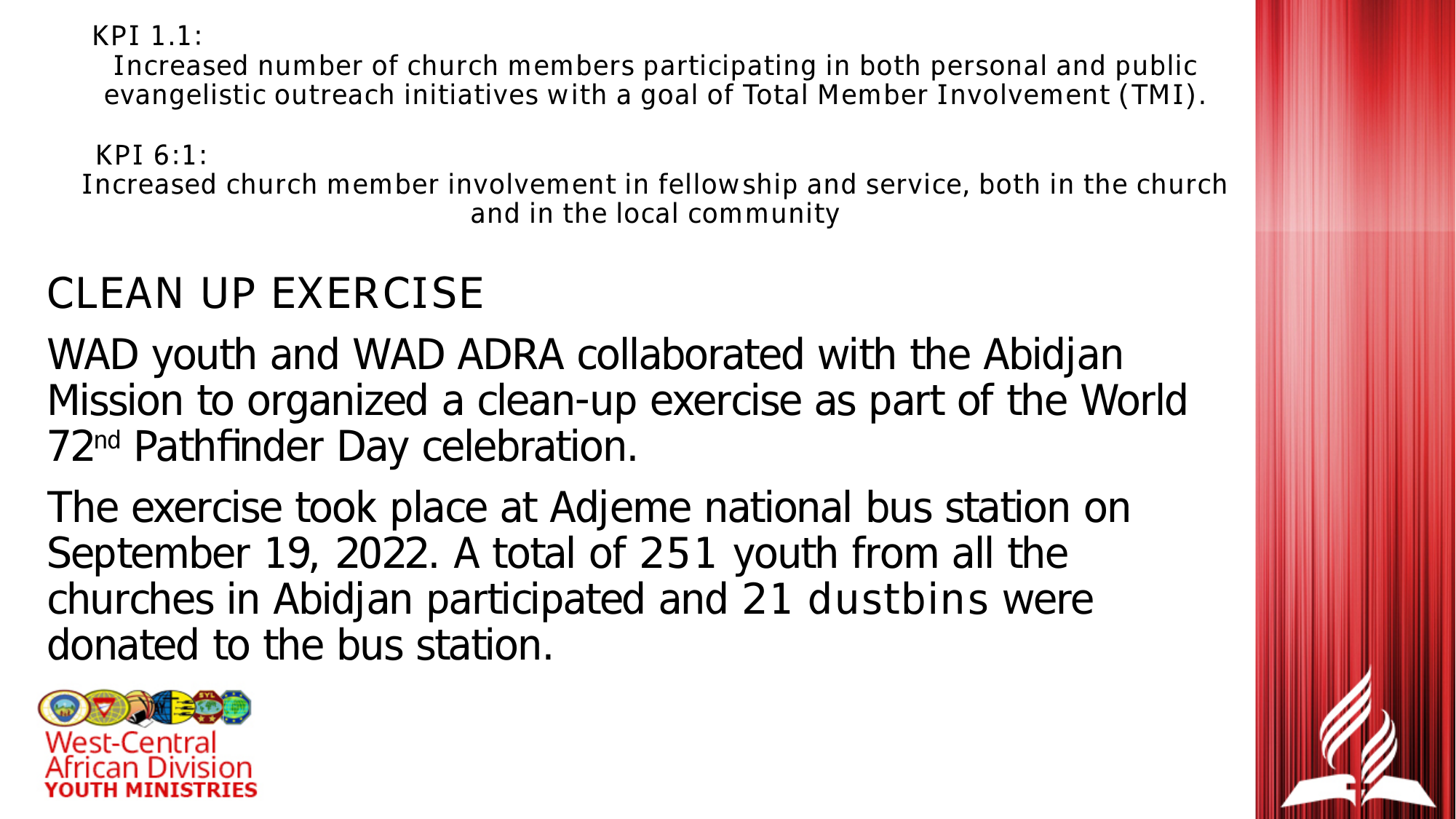

KPI 1.1:                                                                                                                                Increased number of church members participating in both personal and public evangelistic outreach initiatives with a goal of Total Member Involvement (TMI).
KPI 6:1:                                                                                                                               Increased church member involvement in fellowship and service, both in the church and in the local community

CLEAN UP EXERCISE
WAD youth and WAD ADRA collaborated with the Abidjan Mission to organized a clean-up exercise as part of the World 72nd Pathfinder Day celebration.
The exercise took place at Adjeme national bus station on September 19, 2022. A total of 251 youth from all the churches in Abidjan participated and 21 dustbins were donated to the bus station.